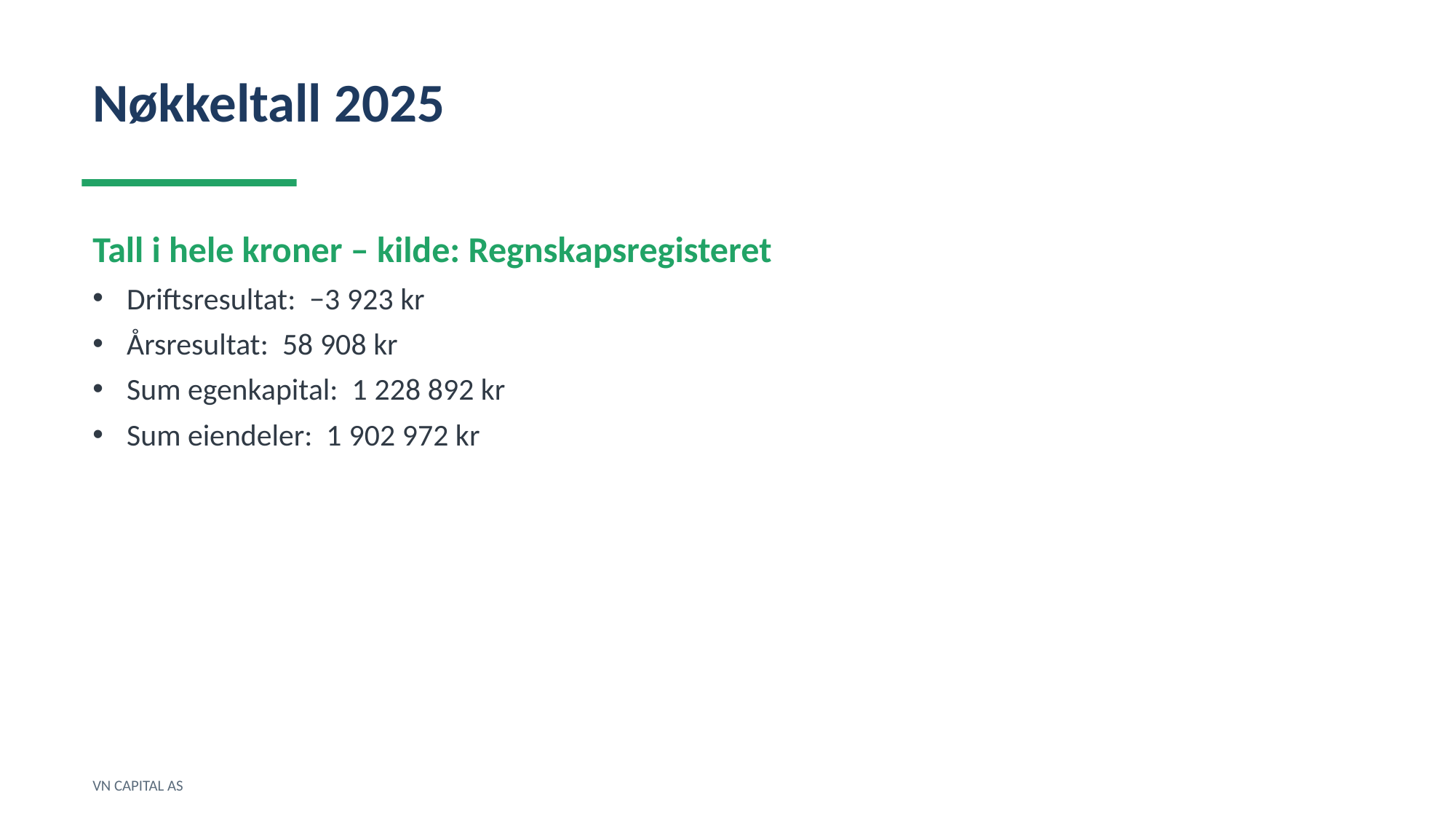

Nøkkeltall 2025

Tall i hele kroner – kilde: Regnskapsregisteret
Driftsresultat:  −3 923 kr
Årsresultat:  58 908 kr
Sum egenkapital:  1 228 892 kr
Sum eiendeler:  1 902 972 kr
VN CAPITAL AS